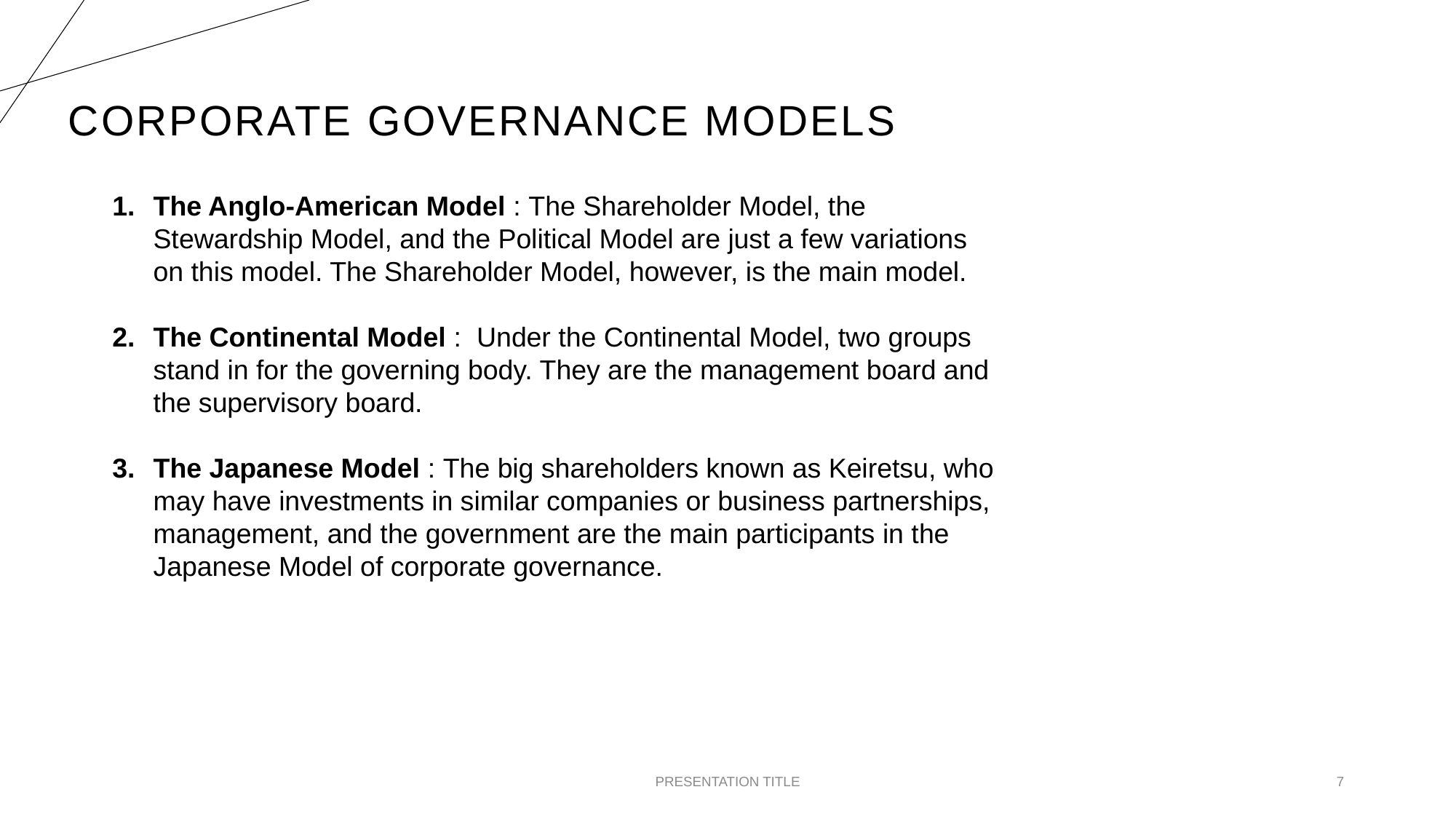

# Corporate Governance Models

The Anglo-American Model : The Shareholder Model, the Stewardship Model, and the Political Model are just a few variations on this model. The Shareholder Model, however, is the main model.

The Continental Model :  Under the Continental Model, two groups stand in for the governing body. They are the management board and the supervisory board.

The Japanese Model : The big shareholders known as Keiretsu, who may have investments in similar companies or business partnerships, management, and the government are the main participants in the Japanese Model of corporate governance.

PRESENTATION TITLE
7